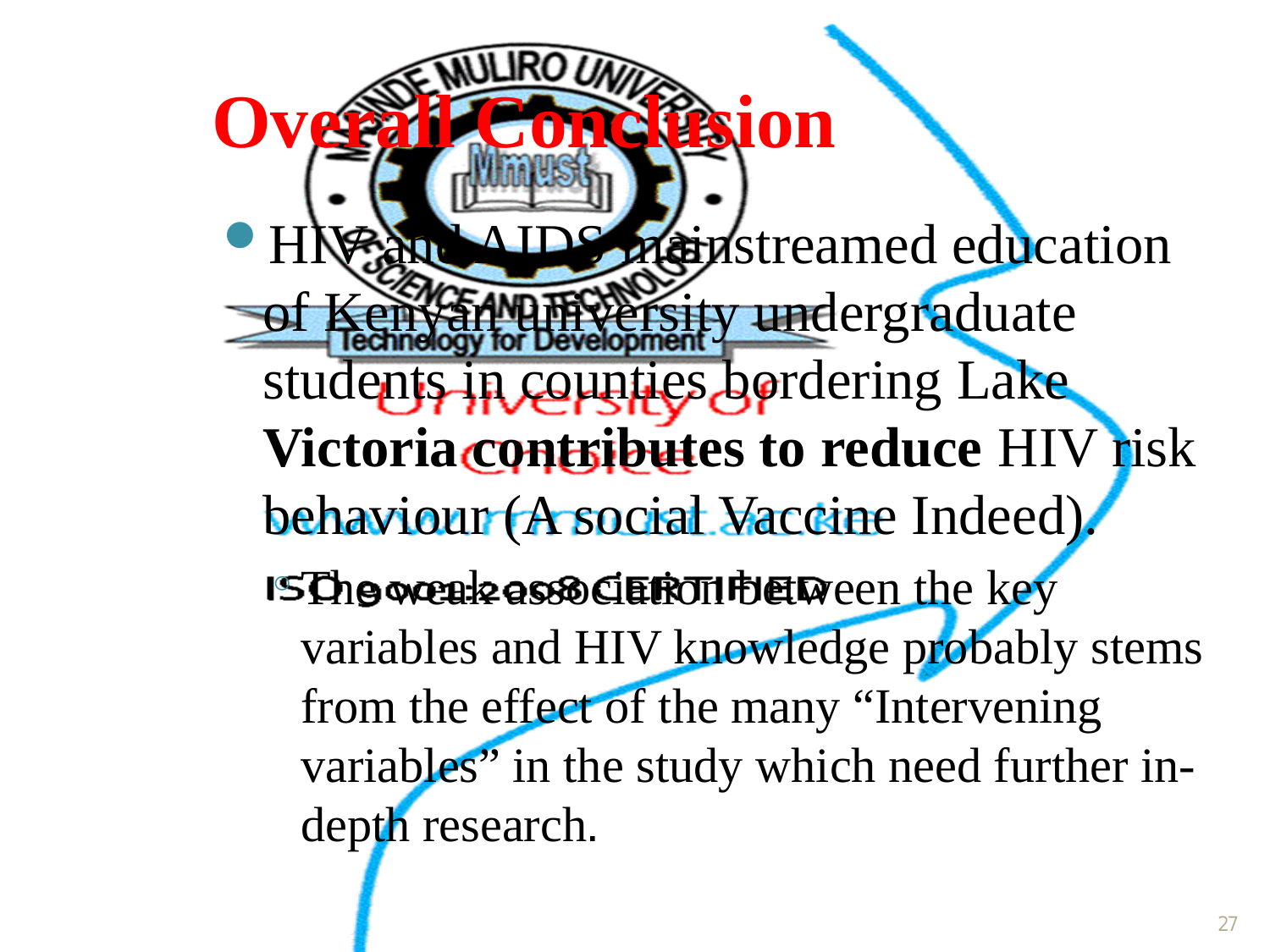

# Overall Conclusion
HIV and AIDS mainstreamed education of Kenyan university undergraduate students in counties bordering Lake Victoria contributes to reduce HIV risk behaviour (A social Vaccine Indeed).
The weak association between the key variables and HIV knowledge probably stems from the effect of the many “Intervening variables” in the study which need further in-depth research.

27